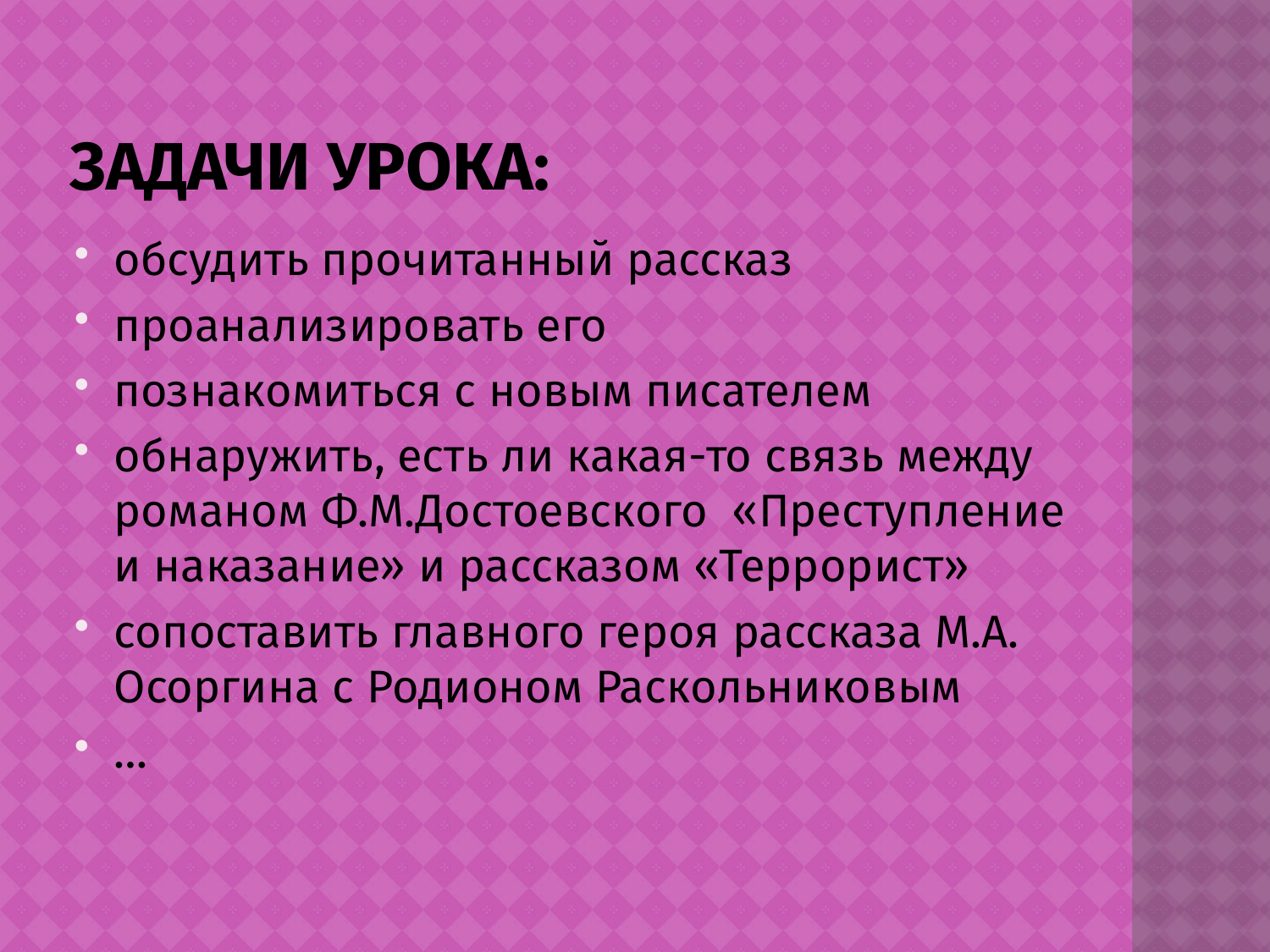

# Задачи урока:
обсудить прочитанный рассказ
проанализировать его
познакомиться с новым писателем
обнаружить, есть ли какая-то связь между романом Ф.М.Достоевского  «Преступление и наказание» и рассказом «Террорист»
сопоставить главного героя рассказа М.А. Осоргина с Родионом Раскольниковым
…